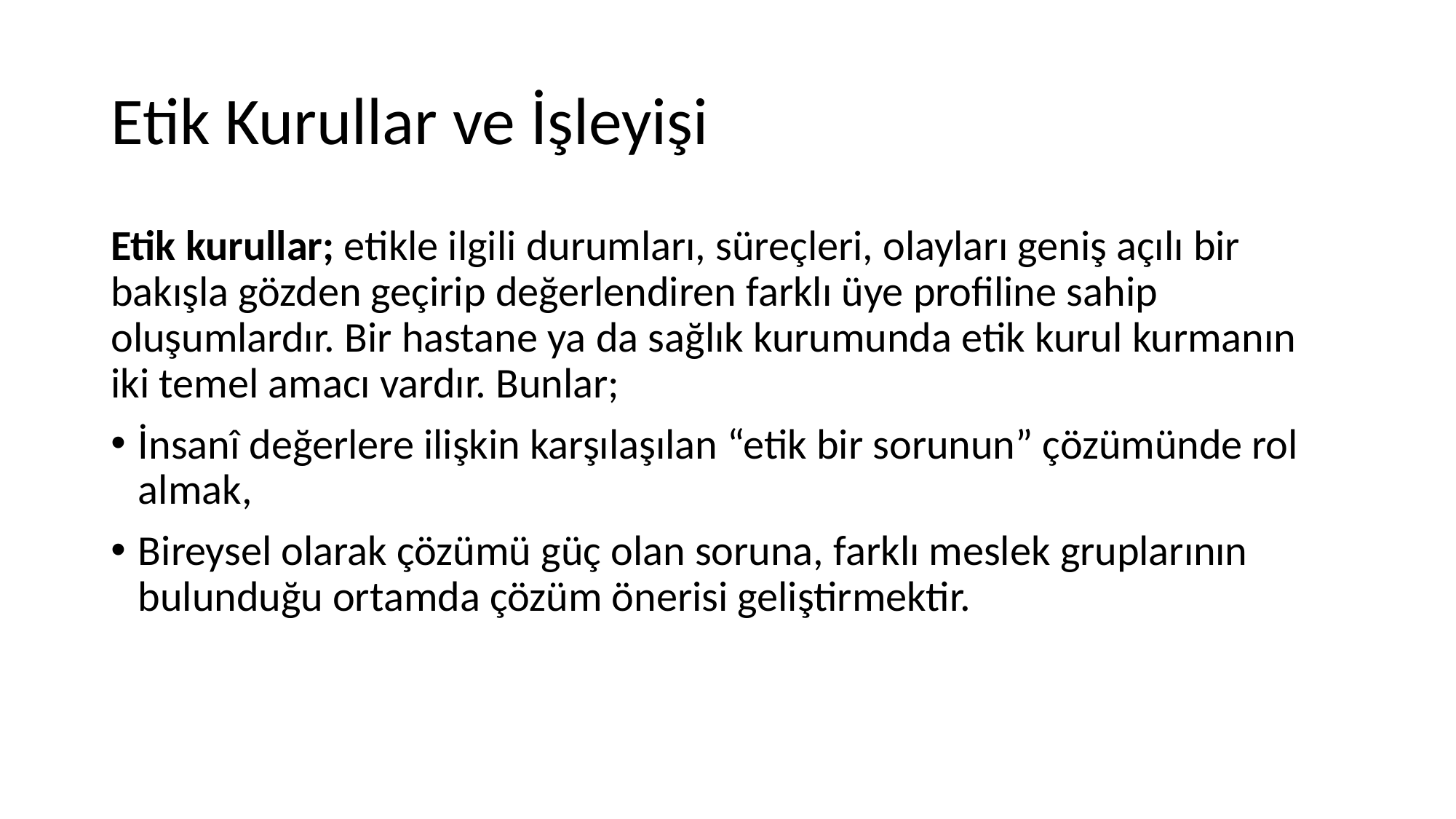

# Etik Kurullar ve İşleyişi
Etik kurullar; etikle ilgili durumları, süreçleri, olayları geniş açılı bir bakışla gözden geçirip değerlendiren farklı üye profiline sahip oluşumlardır. Bir hastane ya da sağlık kurumunda etik kurul kurmanın iki temel amacı vardır. Bunlar;
İnsanî değerlere ilişkin karşılaşılan “etik bir sorunun” çözümünde rol almak,
Bireysel olarak çözümü güç olan soruna, farklı meslek gruplarının bulunduğu ortamda çözüm önerisi geliştirmektir.